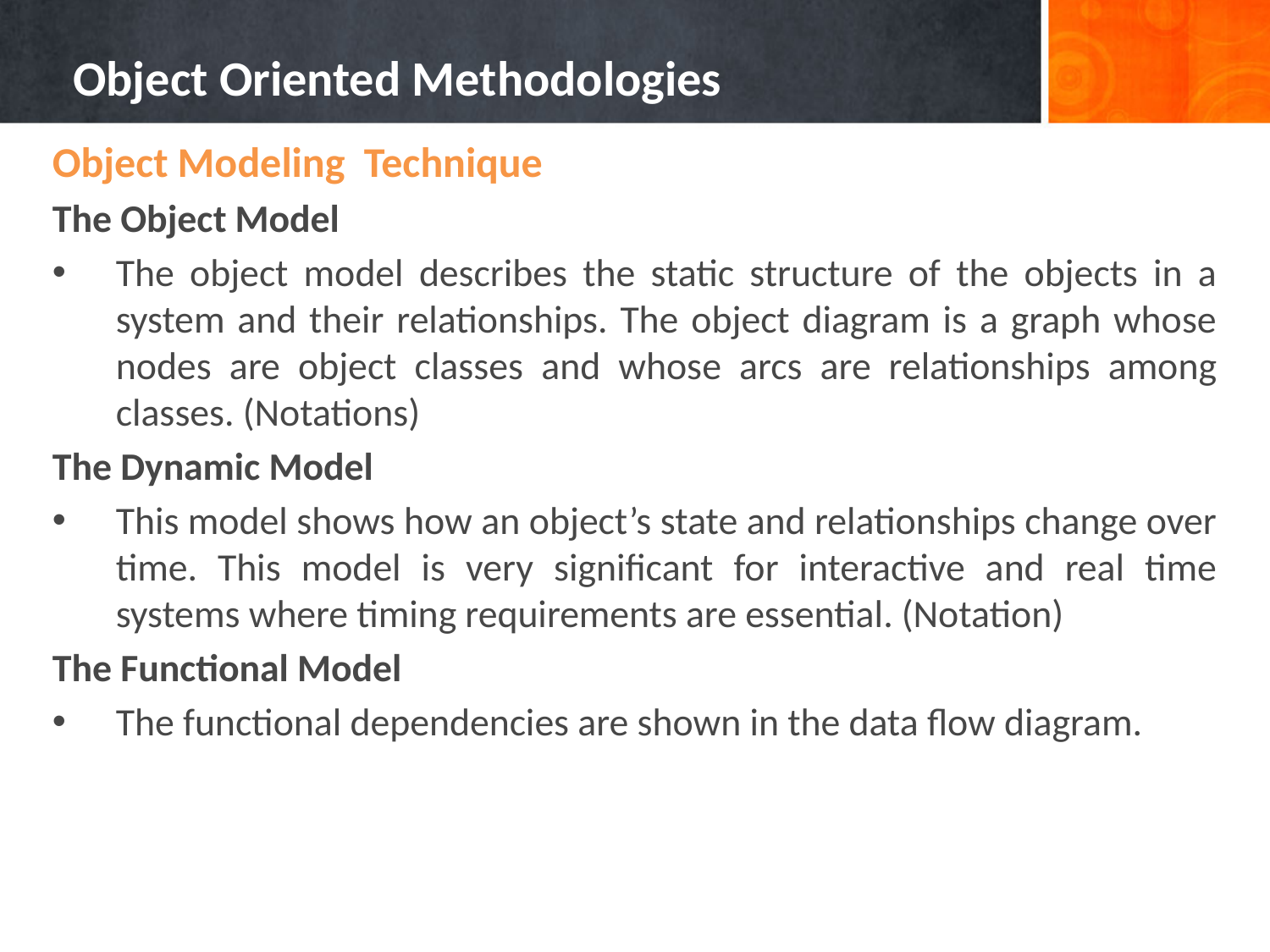

# Object Oriented Methodologies
Object Modeling  Technique
The Object Model
The object model describes the static structure of the objects in a system and their relationships. The object diagram is a graph whose nodes are object classes and whose arcs are relationships among classes. (Notations)
The Dynamic Model
This model shows how an object’s state and relationships change over time. This model is very significant for interactive and real time systems where timing requirements are essential. (Notation)
The Functional Model
The functional dependencies are shown in the data flow diagram.